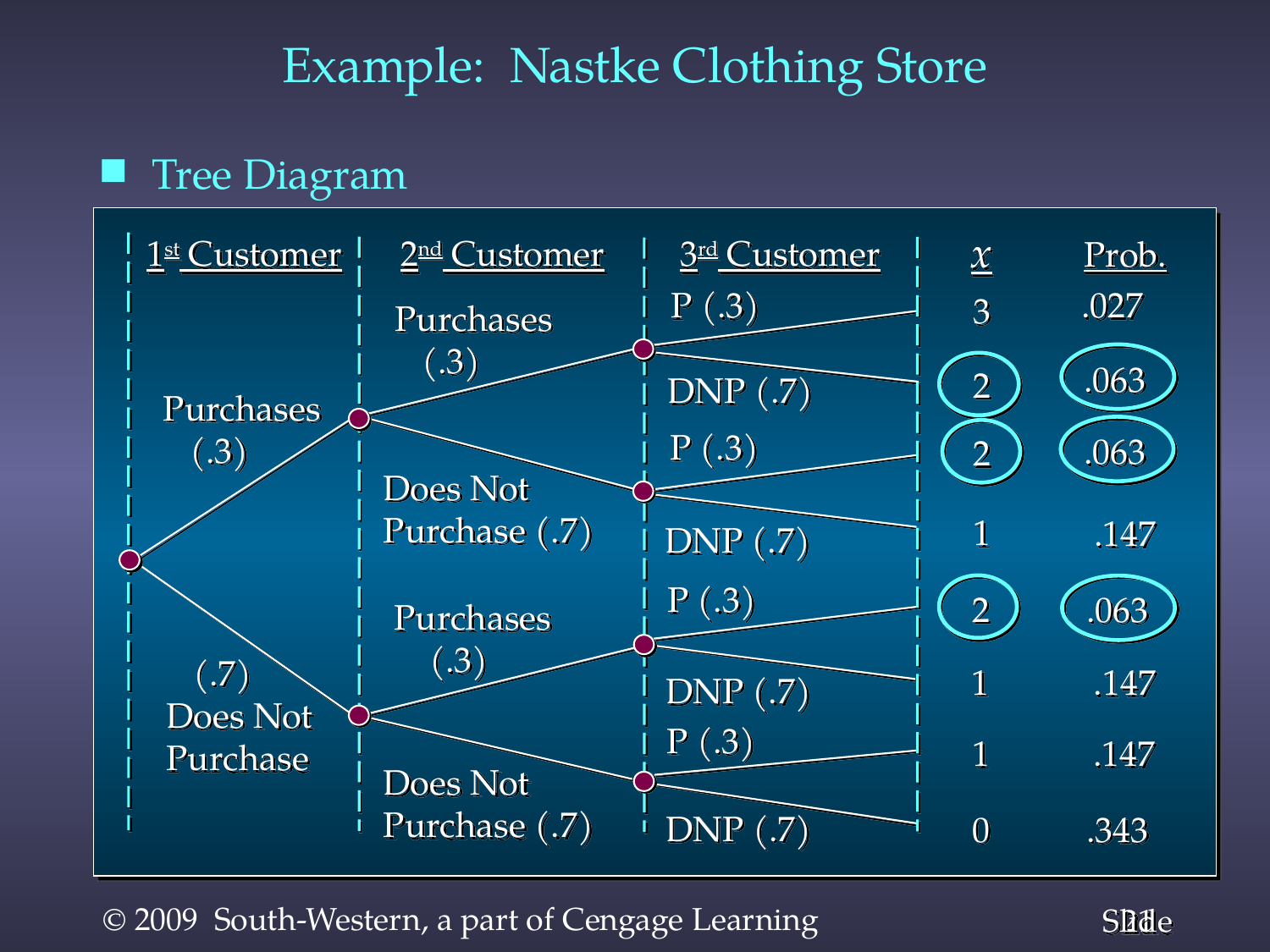

# Example:  Nastke Clothing Store
Tree Diagram

x
   1st Customer
2nd Customer
3rd Customer
Prob.

P (.3)
.027
3
Purchases
   (.3)

.063

2
DNP (.7)
Purchases
   (.3)

P (.3)

.063
2

Does Not
Purchase (.7)

1
.147
DNP (.7)

P (.3)

2
.063
Purchases
    (.3)

   (.7)
Does Not
Purchase

1
.147
DNP (.7)

P (.3)

1
.147

Does Not
Purchase (.7)

DNP (.7)
0
.343